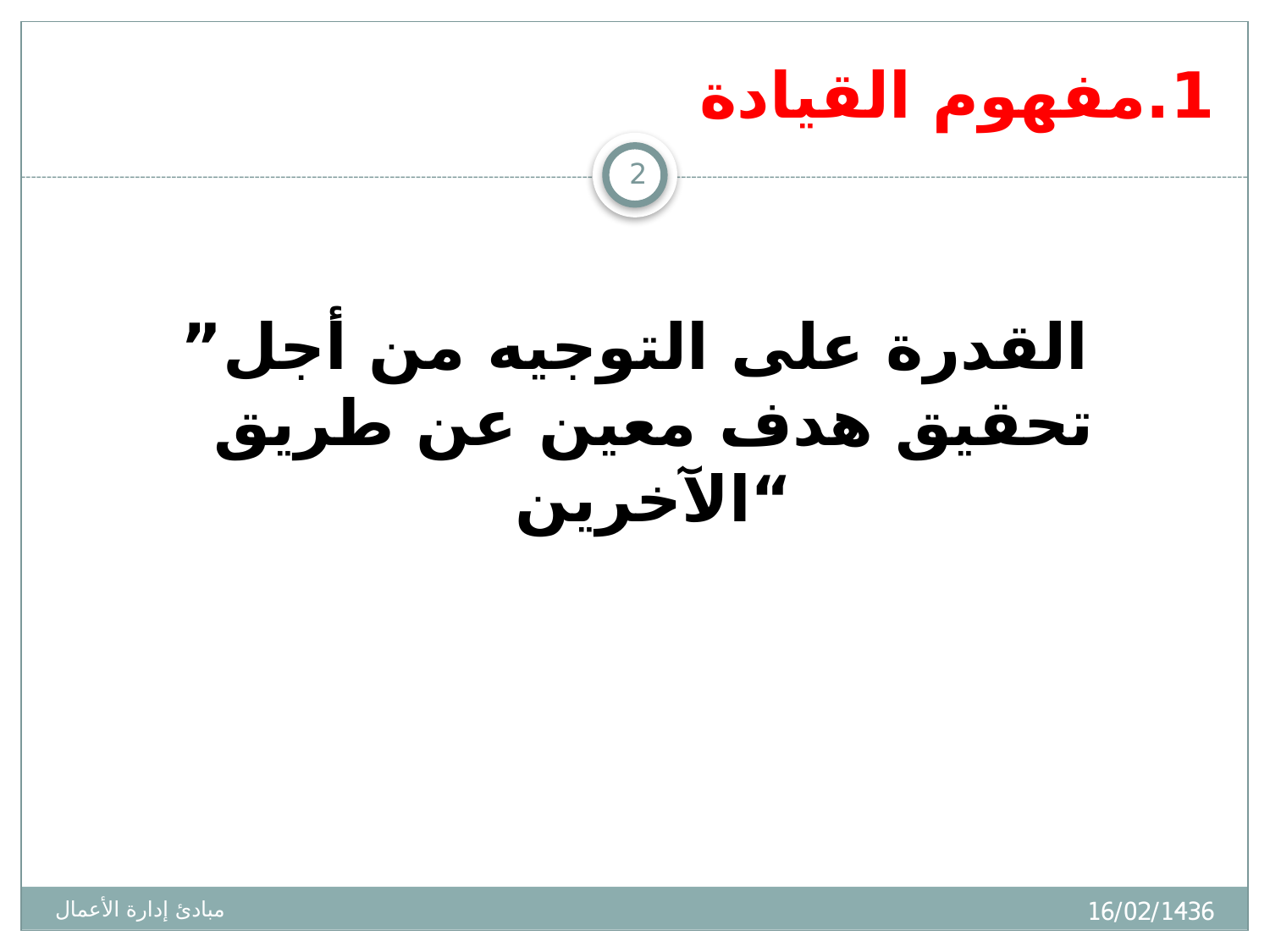

# 1.مفهوم القيادة
2
”القدرة على التوجيه من أجل تحقيق هدف معين عن طريق الآخرين“
16/02/1436
مبادئ إدارة الأعمال